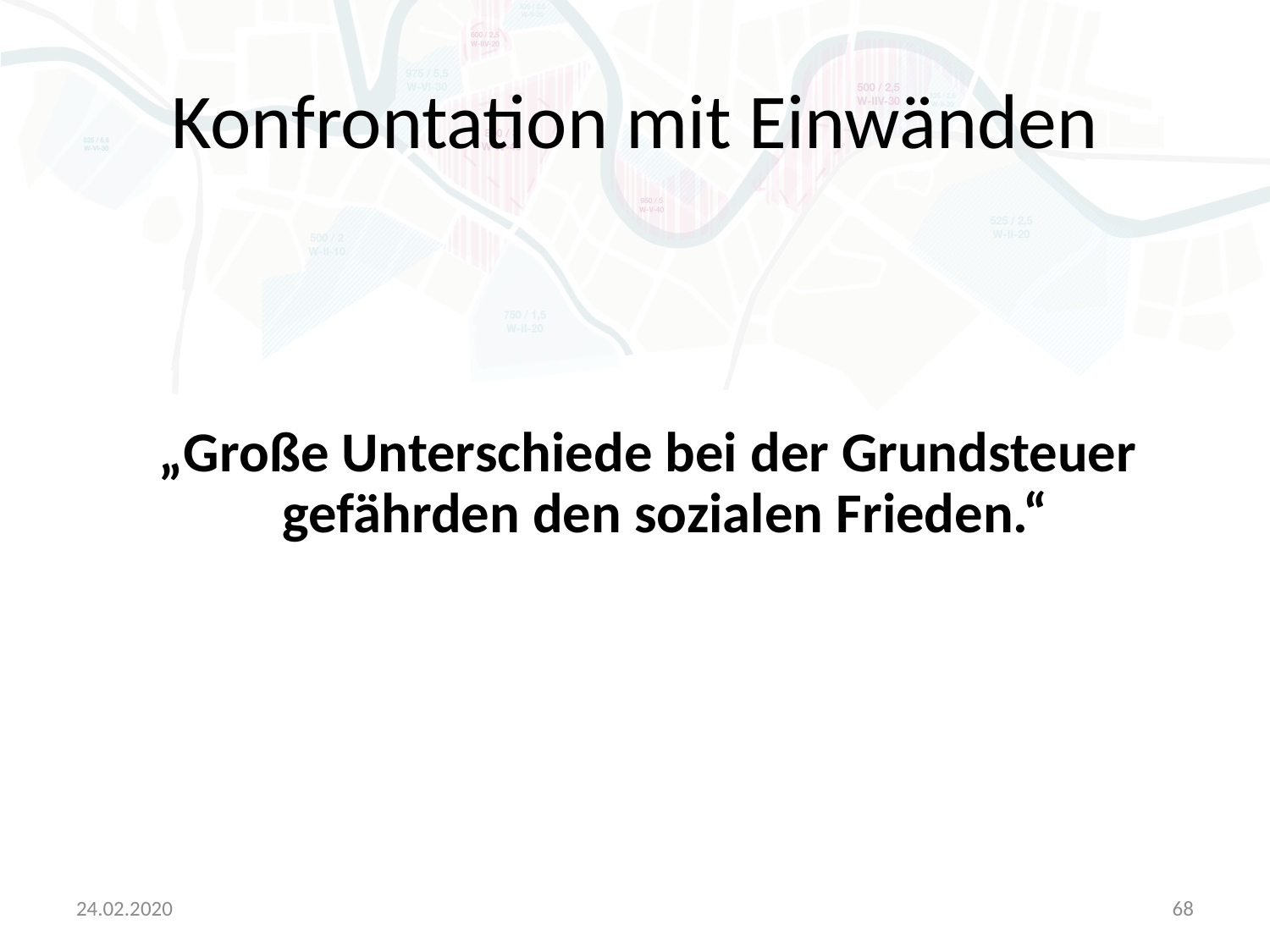

# Konfrontation mit Einwänden
„Große Unterschiede bei der Grundsteuer gefährden den sozialen Frieden.“

24.02.2020
68